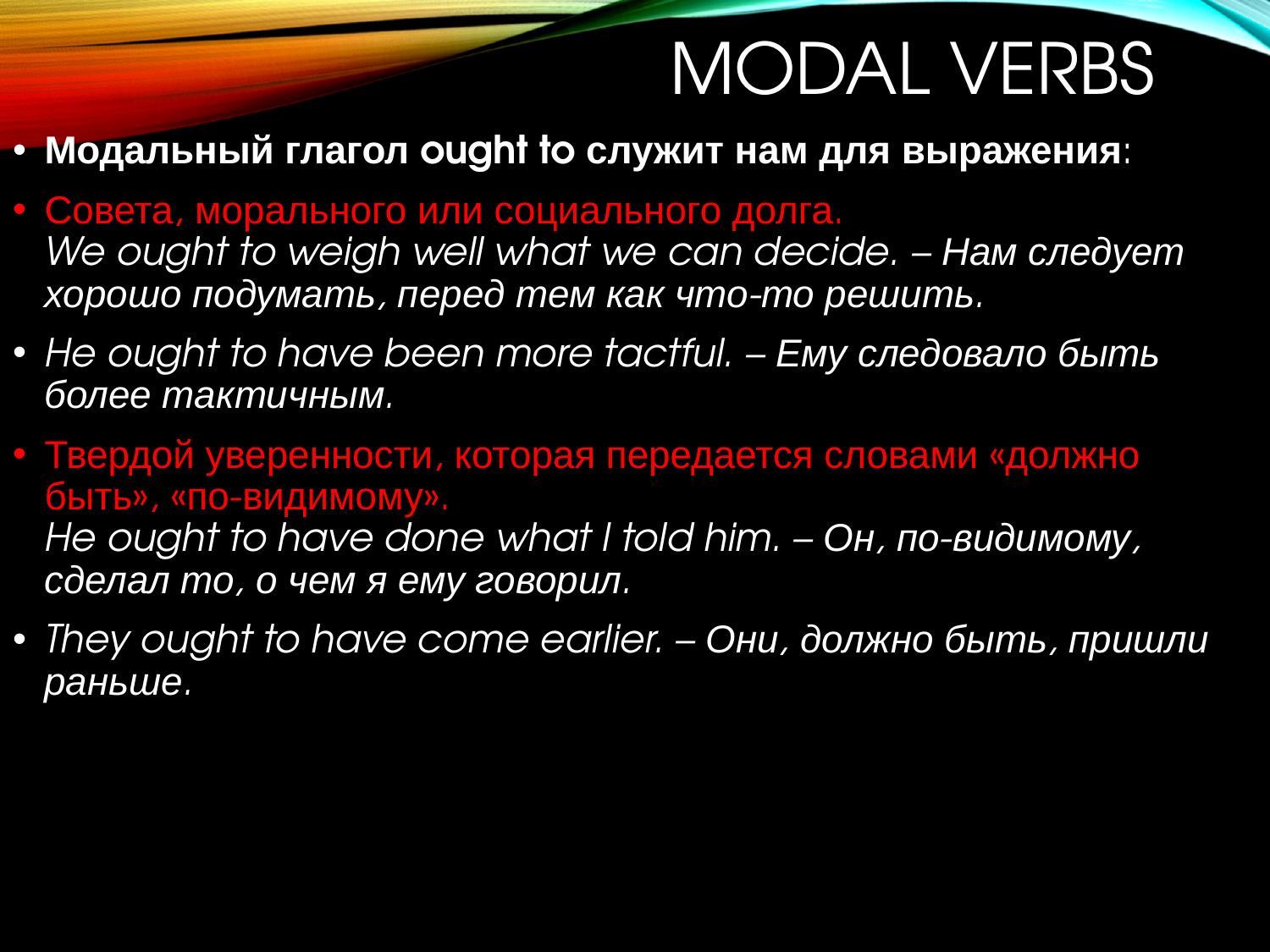

# Modal verbs
Модальный глагол ought to служит нам для выражения:
Совета, морального или социального долга.
We ought to weigh well what we can decide. – Нам следует хорошо подумать, перед тем как что-то решить.
He ought to have been more tactful. – Ему следовало быть более тактичным.
Твердой уверенности, которая передается словами «должно быть», «по-видимому».
He ought to have done what I told him. – Он, по-видимому, сделал то, о чем я ему говорил.
They ought to have come earlier. – Они, должно быть, пришли раньше.